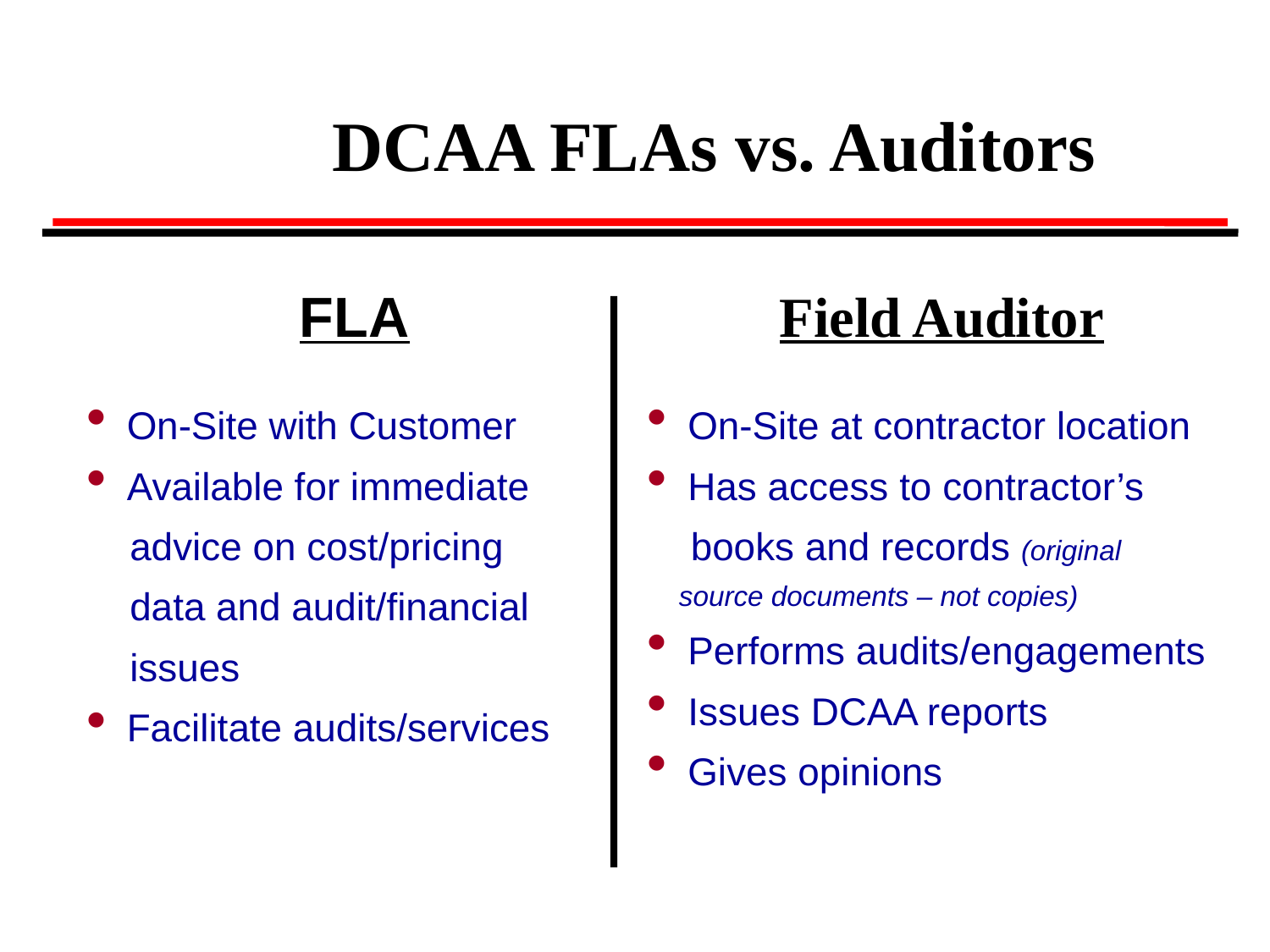

# DCAA FLAs vs. Auditors

FLA
Field Auditor

On-Site with Customer
Available for immediate
    advice on cost/pricing
    data and audit/financial
    issues
Facilitate audits/services
On-Site at contractor location
Has access to contractor’s
    books and records (original
    source documents – not copies)
Performs audits/engagements
Issues DCAA reports
Gives opinions